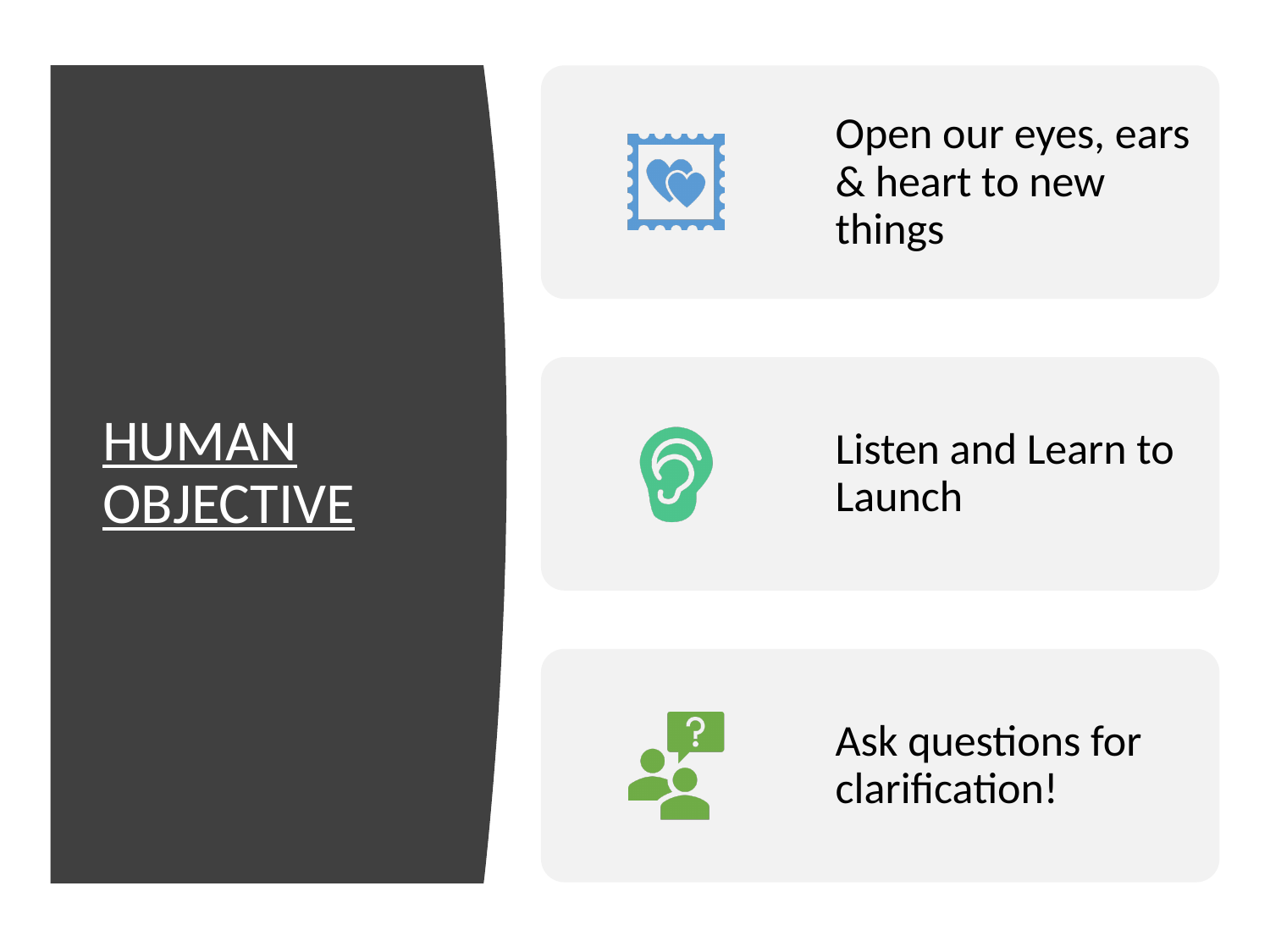

Open our eyes, ears & heart to new things
Listen and Learn to Launch
Ask questions for clarification!

# HUMAN OBJECTIVE